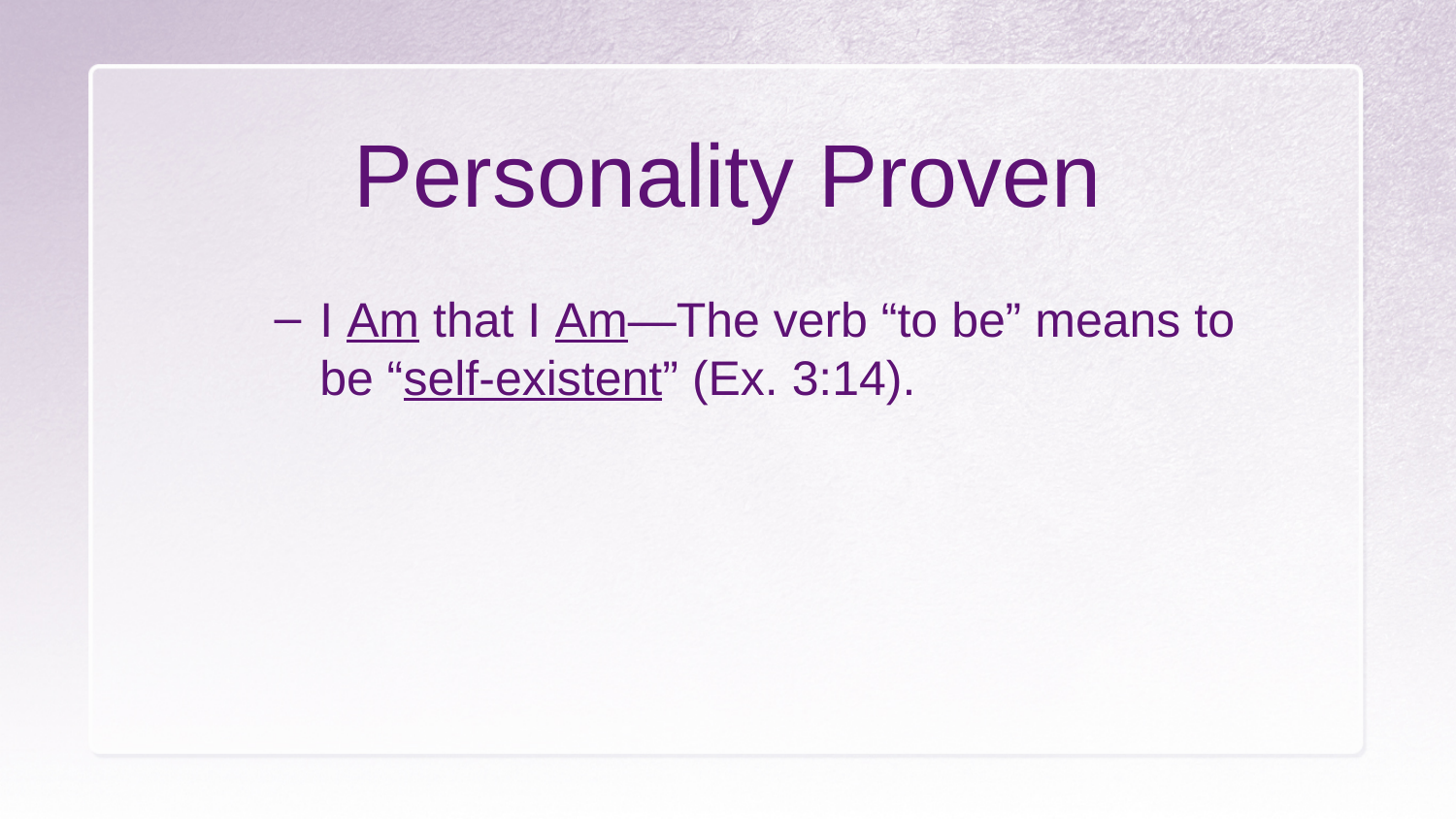

# Personality Proven
I Am that I Am—The verb “to be” means to be “self-existent” (Ex. 3:14).